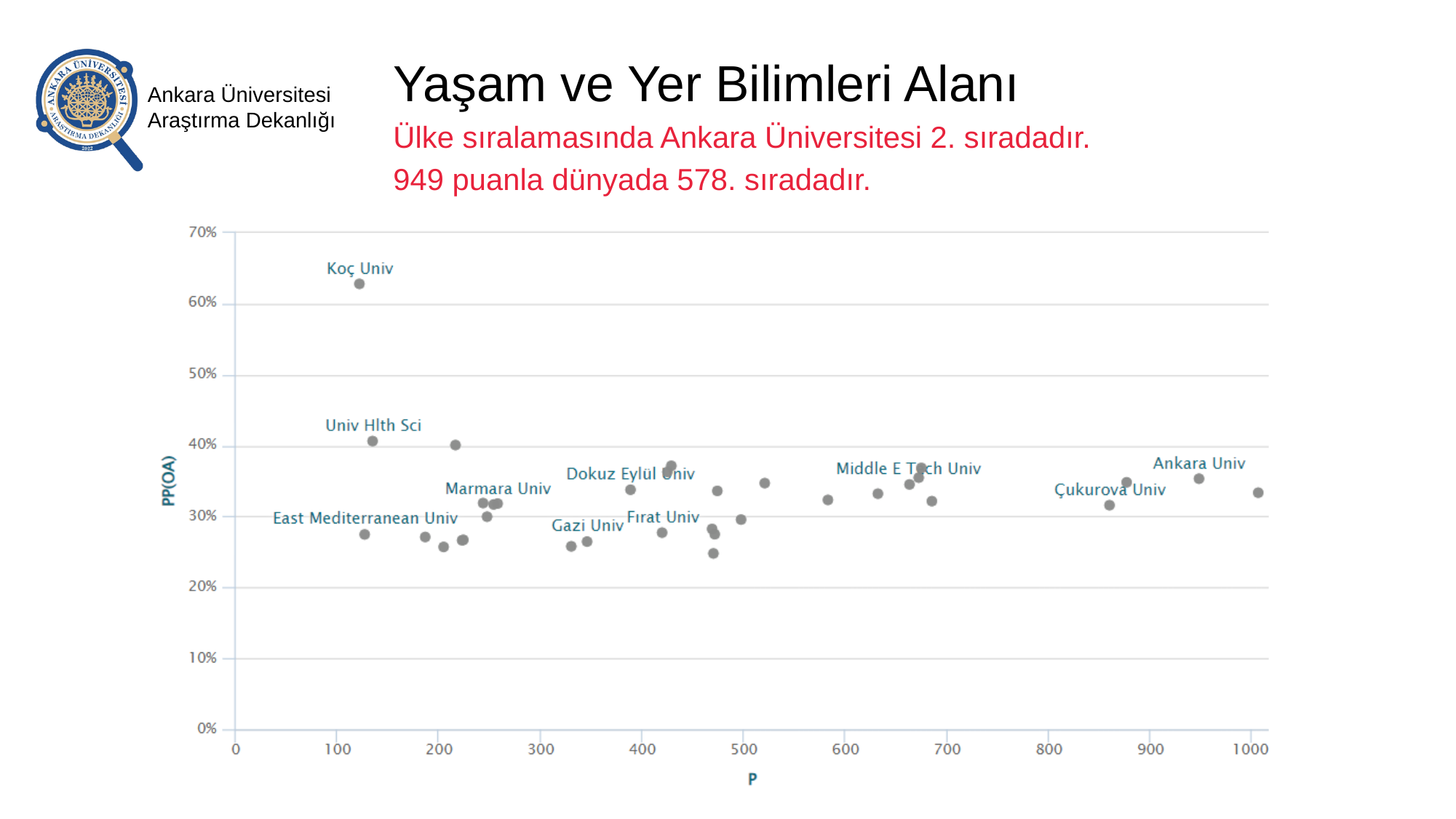

Yaşam ve Yer Bilimleri Alanı
Ülke sıralamasında Ankara Üniversitesi 2. sıradadır.
949 puanla dünyada 578. sıradadır.

Ankara Üniversitesi Araştırma Dekanlığı